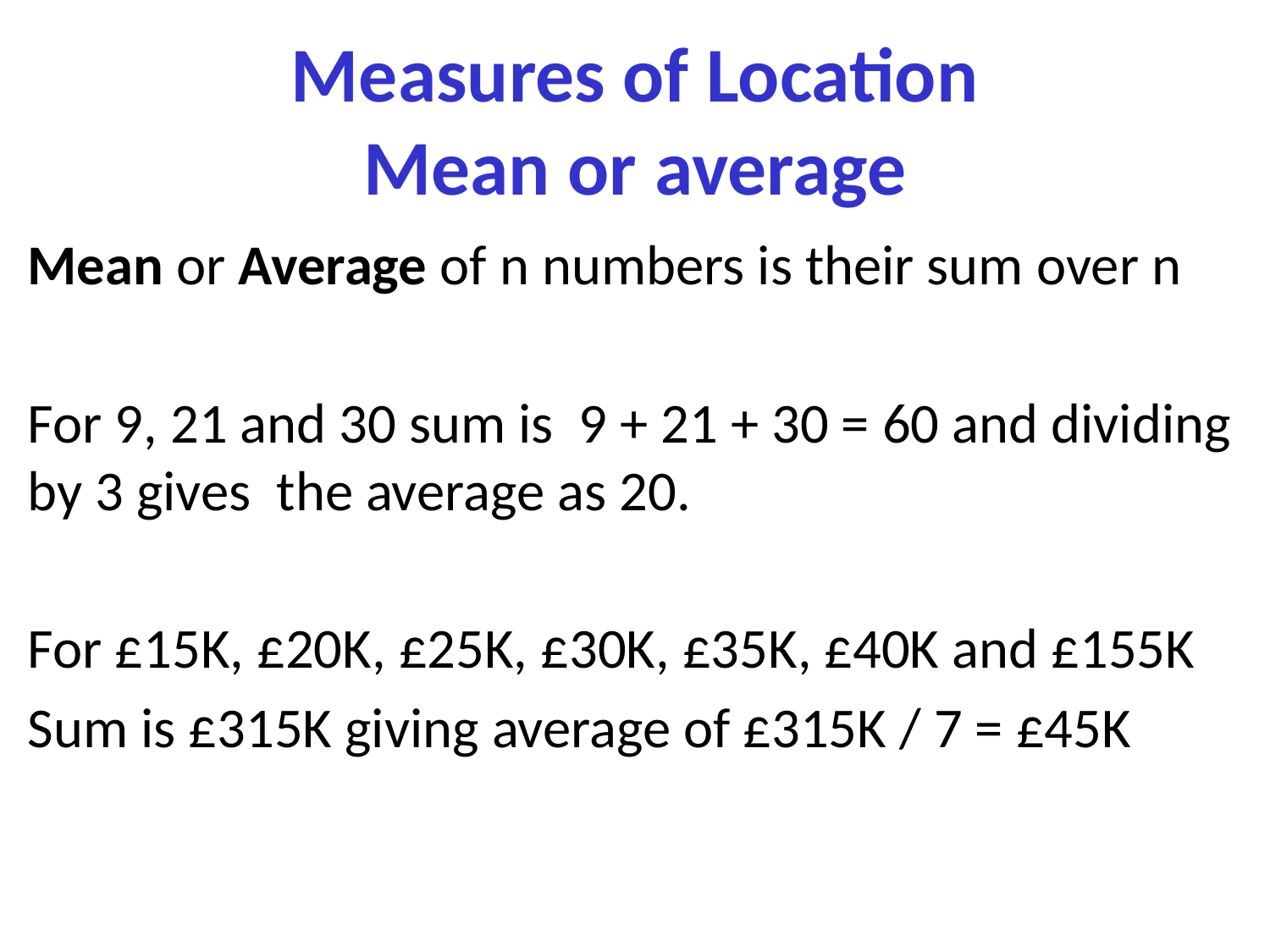

# Measures of Location Mean or average
Mean or Average of n numbers is their sum over n

For 9, 21 and 30 sum is  9 + 21 + 30 = 60 and dividing by 3 gives  the average as 20.

For £15K, £20K, £25K, £30K, £35K, £40K and £155K
Sum is £315K giving average of £315K / 7 = £45K